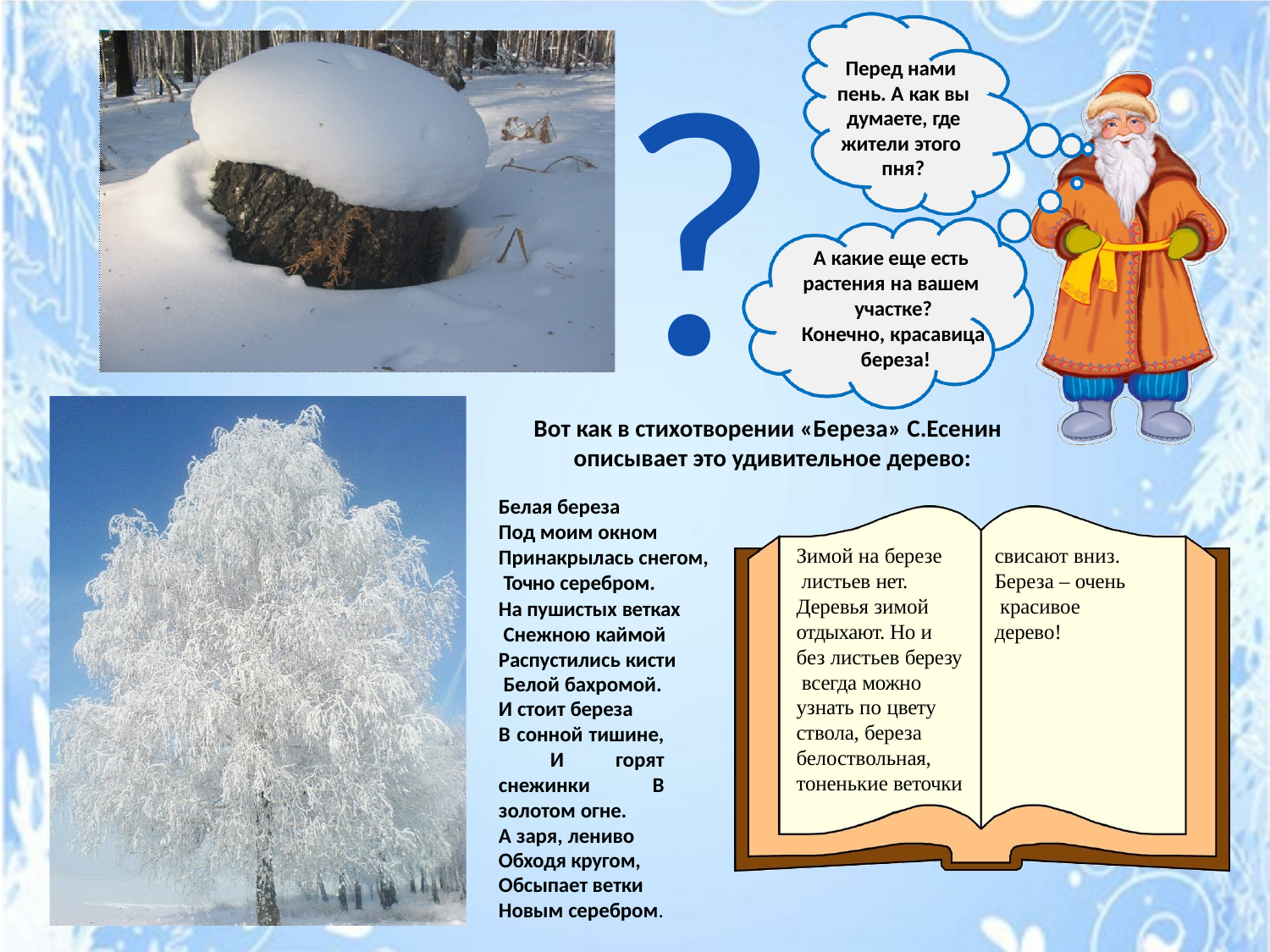

?

Перед нами  пень. А как вы  думаете, где  жители этого  пня?

А какие еще есть  растения на вашем  участке?
Конечно, красавица  береза!

Вот как в стихотворении «Береза» С.Есенин  описывает это удивительное дерево:
Белая береза  Под моим окном
Принакрылась снегом,  Точно серебром.
На пушистых ветках  Снежною каймой
Распустились кисти  Белой бахромой.
И стоит береза
В сонной тишине,  И горят снежинки  В золотом огне.
А заря, лениво
Обходя кругом,  Обсыпает ветки  Новым серебром.

Зимой на березе  листьев нет.
Деревья зимой  отдыхают. Но и
без листьев березу  всегда можно
узнать по цвету
ствола, береза  белоствольная,  тоненькие веточки
свисают вниз.  Береза – очень  красивое  дерево!